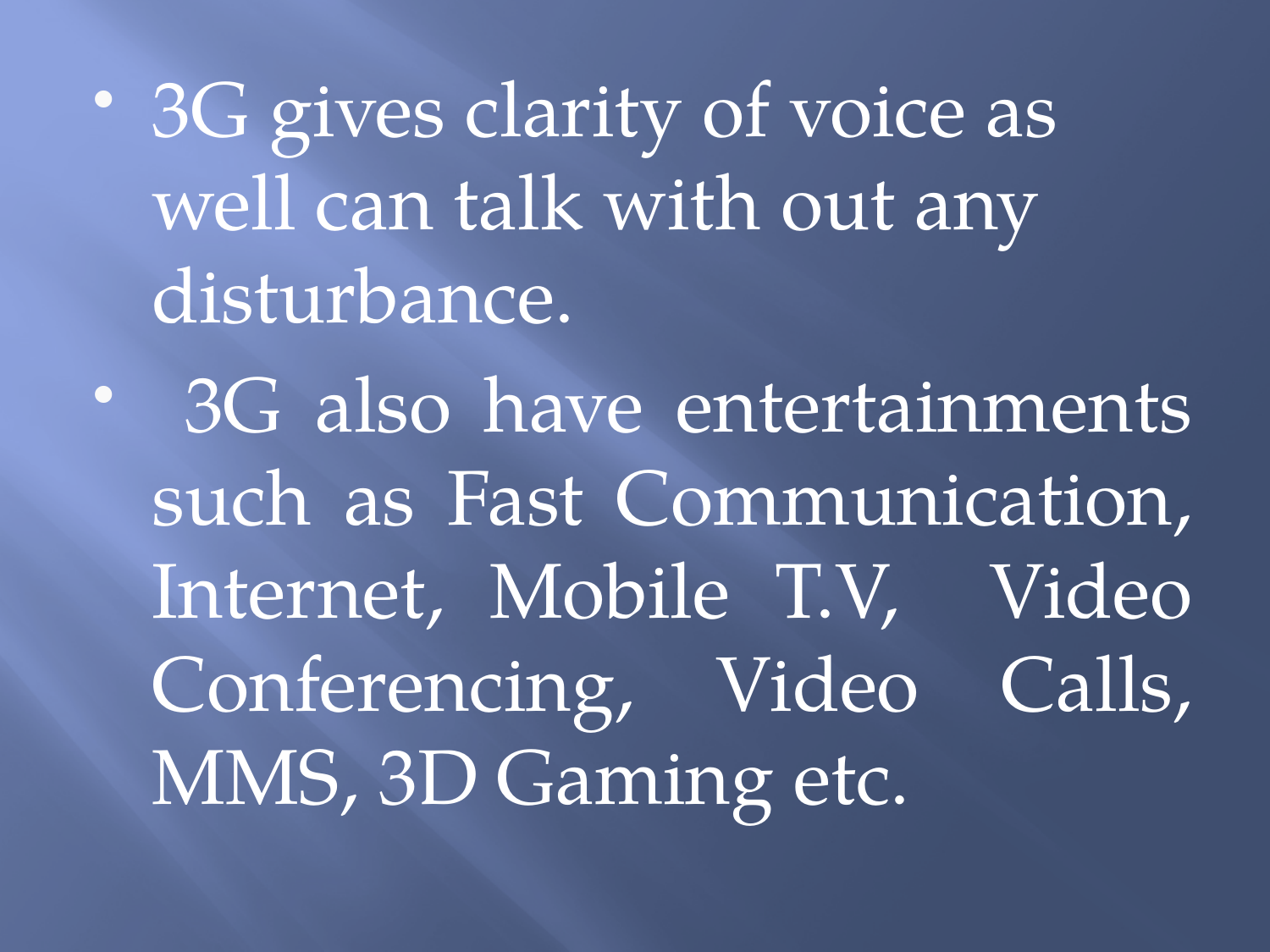

3G gives clarity of voice as well can talk with out any disturbance.
 3G also have entertainments such as Fast Communication, Internet, Mobile T.V,  Video Conferencing, Video Calls, MMS, 3D Gaming etc.